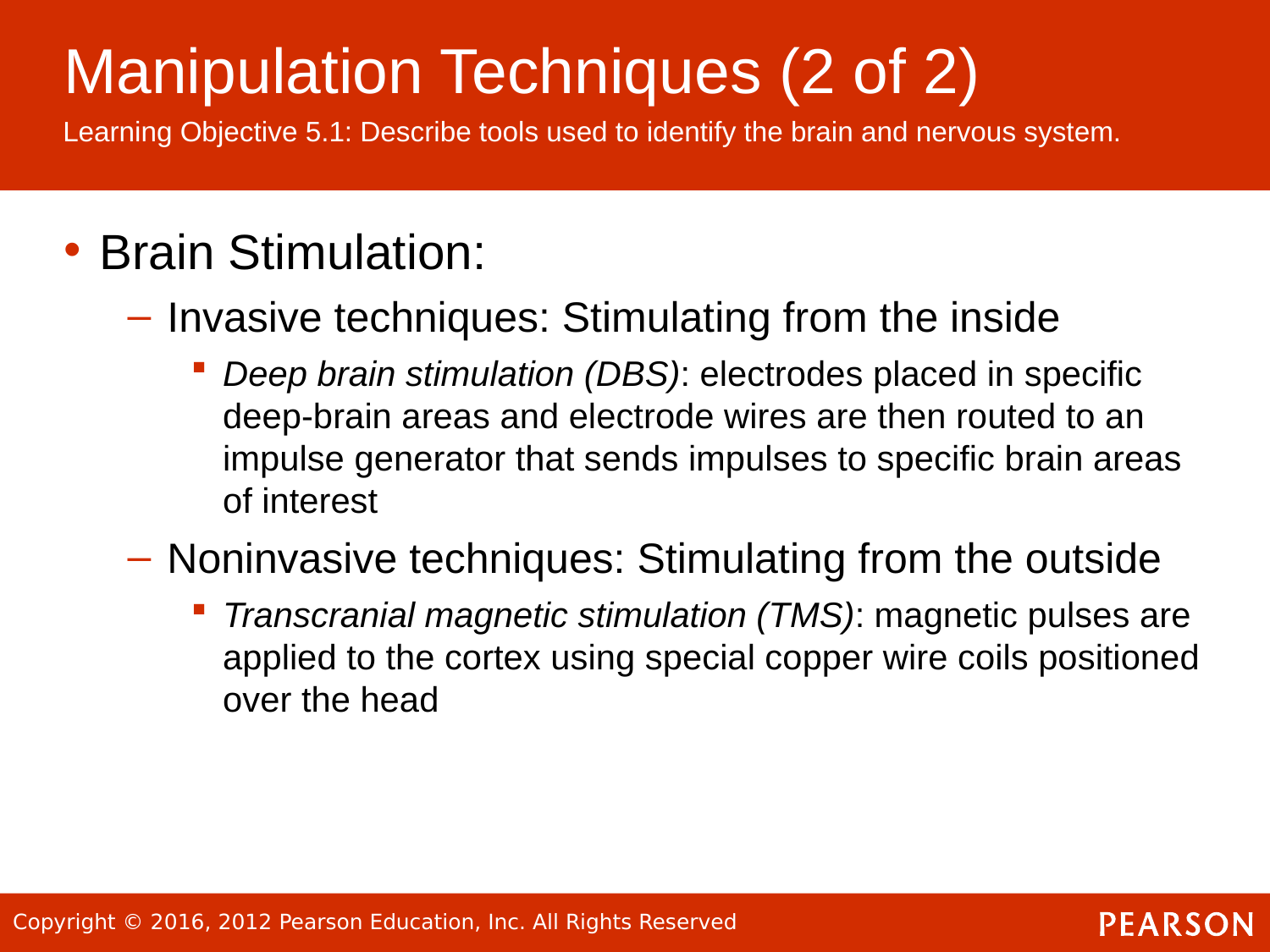

Manipulation Techniques (2 of 2)
Learning Objective 5.1: Describe tools used to identify the brain and nervous system.

Brain Stimulation:
Invasive techniques: Stimulating from the inside
Deep brain stimulation (DBS): electrodes placed in specific deep-brain areas and electrode wires are then routed to an impulse generator that sends impulses to specific brain areas of interest
Noninvasive techniques: Stimulating from the outside
Transcranial magnetic stimulation (TMS): magnetic pulses are applied to the cortex using special copper wire coils positioned over the head